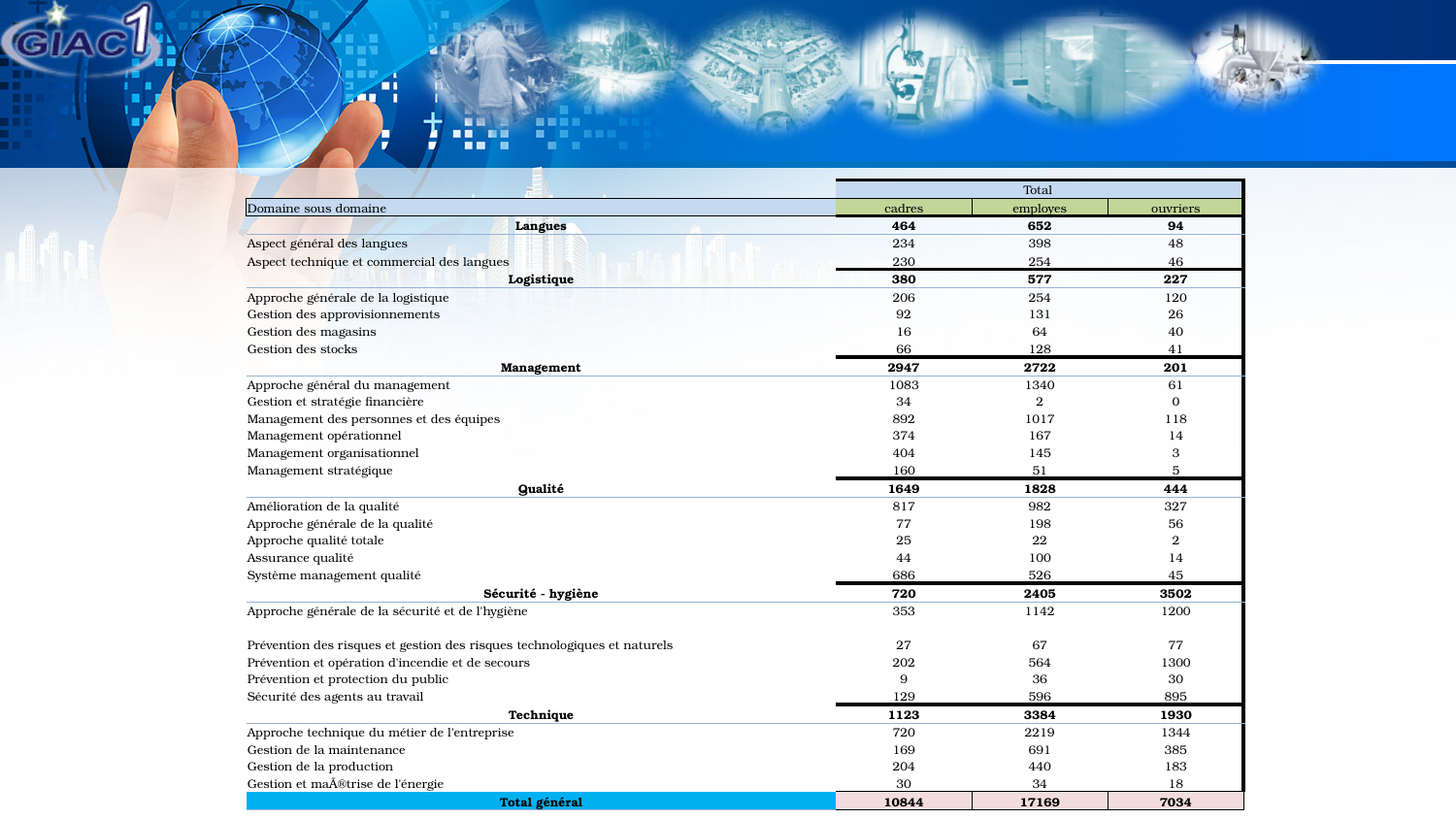

|  | Total |  |  |
| --- | --- | --- | --- |
| Domaine sous domaine | cadres | employes | ouvriers |
| Langues | 464 | 652 | 94 |
| Aspect général des langues | 234 | 398 | 48 |
| Aspect technique et commercial des langues | 230 | 254 | 46 |
| Logistique | 380 | 577 | 227 |
| Approche générale de la logistique | 206 | 254 | 120 |
| Gestion des approvisionnements | 92 | 131 | 26 |
| Gestion des magasins | 16 | 64 | 40 |
| Gestion des stocks | 66 | 128 | 41 |
| Management | 2947 | 2722 | 201 |
| Approche général du management | 1083 | 1340 | 61 |
| Gestion et stratégie financière | 34 | 2 | 0 |
| Management des personnes et des équipes | 892 | 1017 | 118 |
| Management opérationnel | 374 | 167 | 14 |
| Management organisationnel | 404 | 145 | 3 |
| Management stratégique | 160 | 51 | 5 |
| Qualité | 1649 | 1828 | 444 |
| Amélioration de la qualité | 817 | 982 | 327 |
| Approche générale de la qualité | 77 | 198 | 56 |
| Approche qualité totale | 25 | 22 | 2 |
| Assurance qualité | 44 | 100 | 14 |
| Système management qualité | 686 | 526 | 45 |
| Sécurité - hygiène | 720 | 2405 | 3502 |
| Approche générale de la sécurité et de l'hygiène | 353 | 1142 | 1200 |
| Prévention des risques et gestion des risques technologiques et naturels | 27 | 67 | 77 |
| Prévention et opération d'incendie et de secours | 202 | 564 | 1300 |
| Prévention et protection du public | 9 | 36 | 30 |
| Sécurité des agents au travail | 129 | 596 | 895 |
| Technique | 1123 | 3384 | 1930 |
| Approche technique du métier de l'entreprise | 720 | 2219 | 1344 |
| Gestion de la maintenance | 169 | 691 | 385 |
| Gestion de la production | 204 | 440 | 183 |
| Gestion et maÃ®trise de l'énergie | 30 | 34 | 18 |
| Total général | 10844 | 17169 | 7034 |